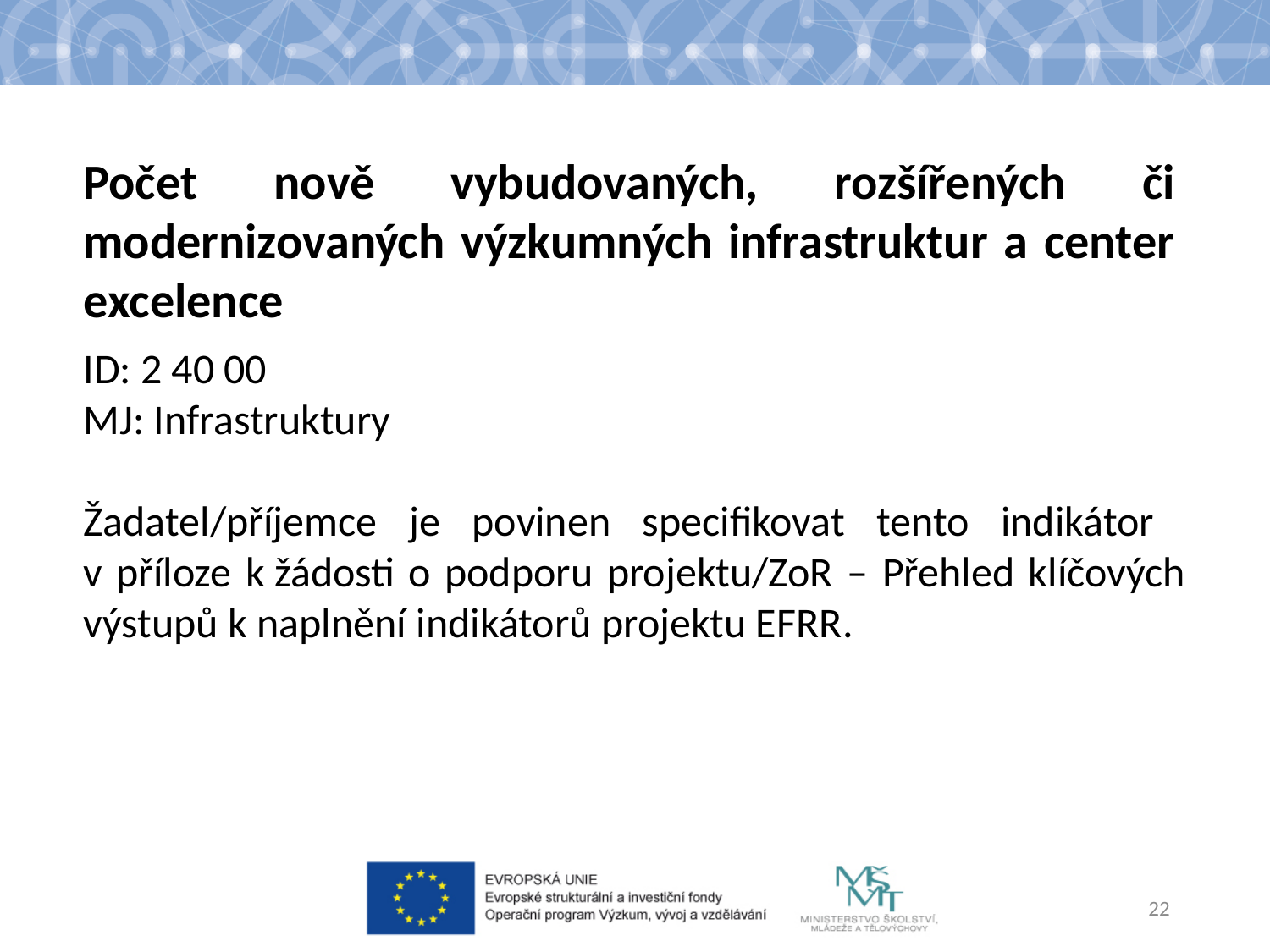

Počet nově vybudovaných, rozšířených či modernizovaných výzkumných infrastruktur a center excelence
ID: 2 40 00
MJ: Infrastruktury

Žadatel/příjemce je povinen specifikovat tento indikátor
v příloze k žádosti o podporu projektu/ZoR – Přehled klíčových výstupů k naplnění indikátorů projektu EFRR.

22